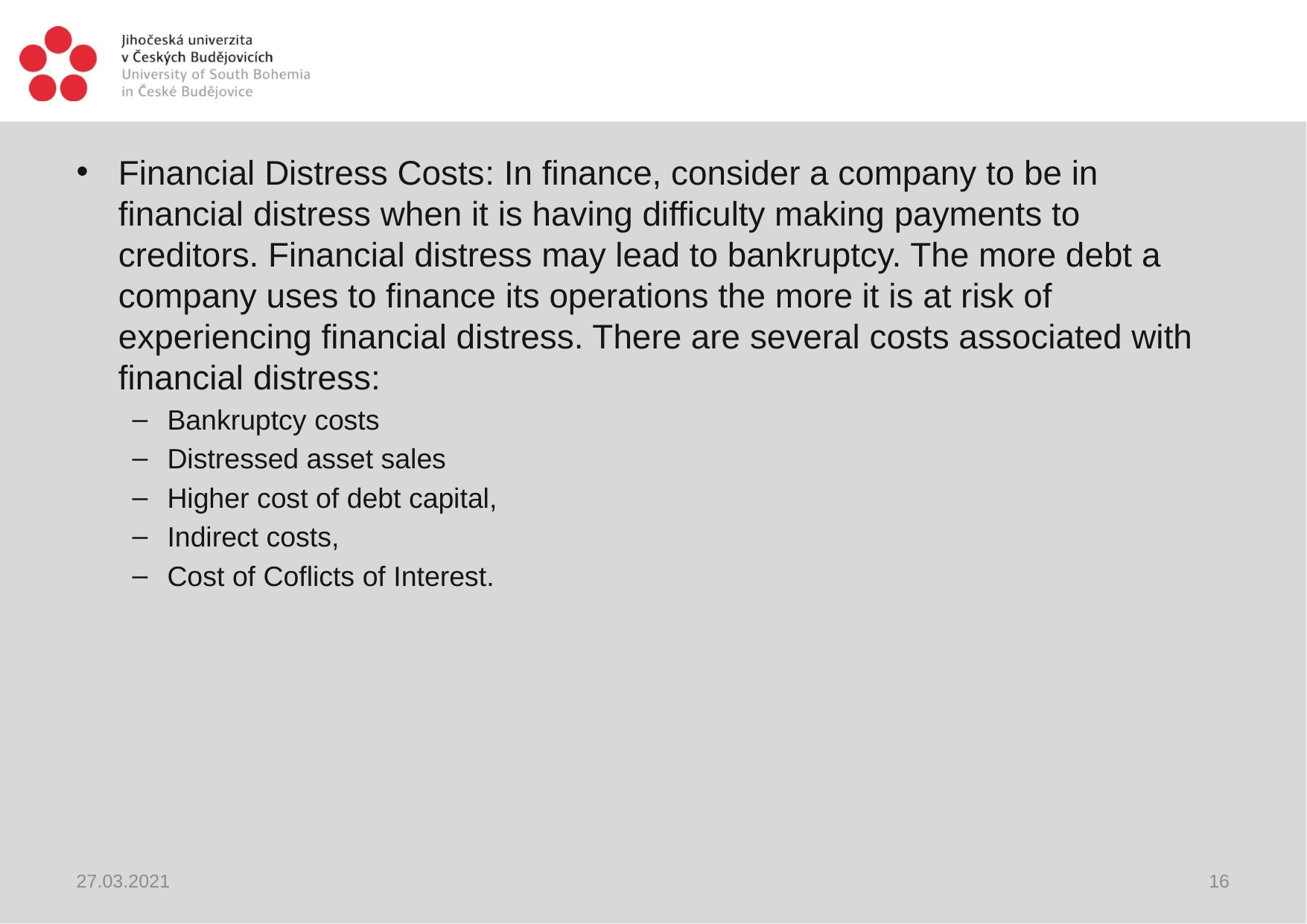

#
Financial Distress Costs: In finance, consider a company to be in financial distress when it is having difficulty making payments to creditors. Financial distress may lead to bankruptcy. The more debt a company uses to finance its operations the more it is at risk of experiencing financial distress. There are several costs associated with financial distress:
Bankruptcy costs
Distressed asset sales
Higher cost of debt capital,
Indirect costs,
Cost of Coflicts of Interest.
27.03.2021
16